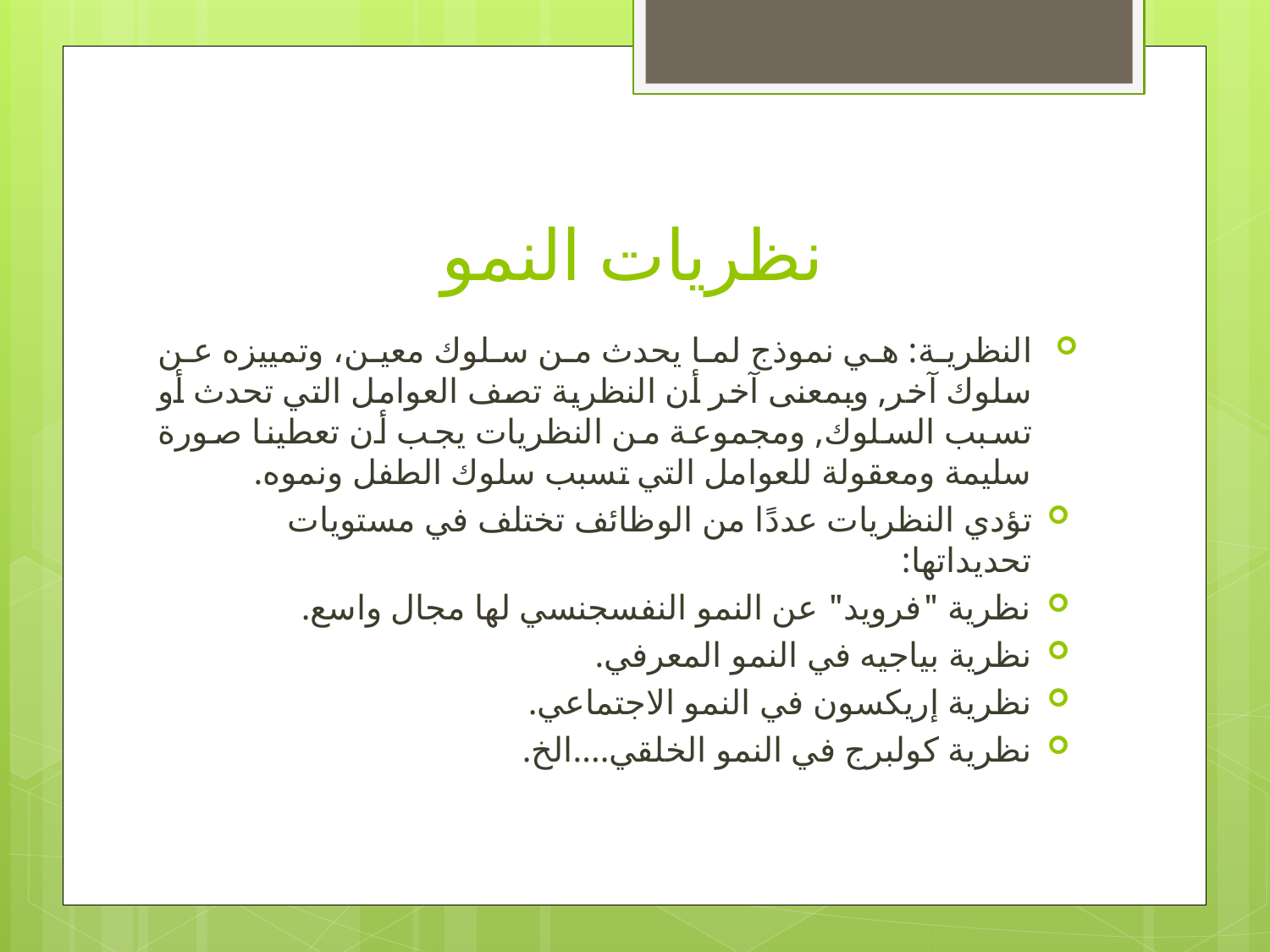

# نظريات النمو
النظرية: هي نموذج لما يحدث من سلوك معين، وتمييزه عن سلوك آخر, وبمعنى آخر أن النظرية تصف العوامل التي تحدث أو تسبب السلوك, ومجموعة من النظريات يجب أن تعطينا صورة سليمة ومعقولة للعوامل التي تسبب سلوك الطفل ونموه.
تؤدي النظريات عددًا من الوظائف تختلف في مستويات تحديداتها:
نظرية "فرويد" عن النمو النفسجنسي لها مجال واسع.
نظرية بياجيه في النمو المعرفي.
نظرية إريكسون في النمو الاجتماعي.
نظرية كولبرج في النمو الخلقي....الخ.